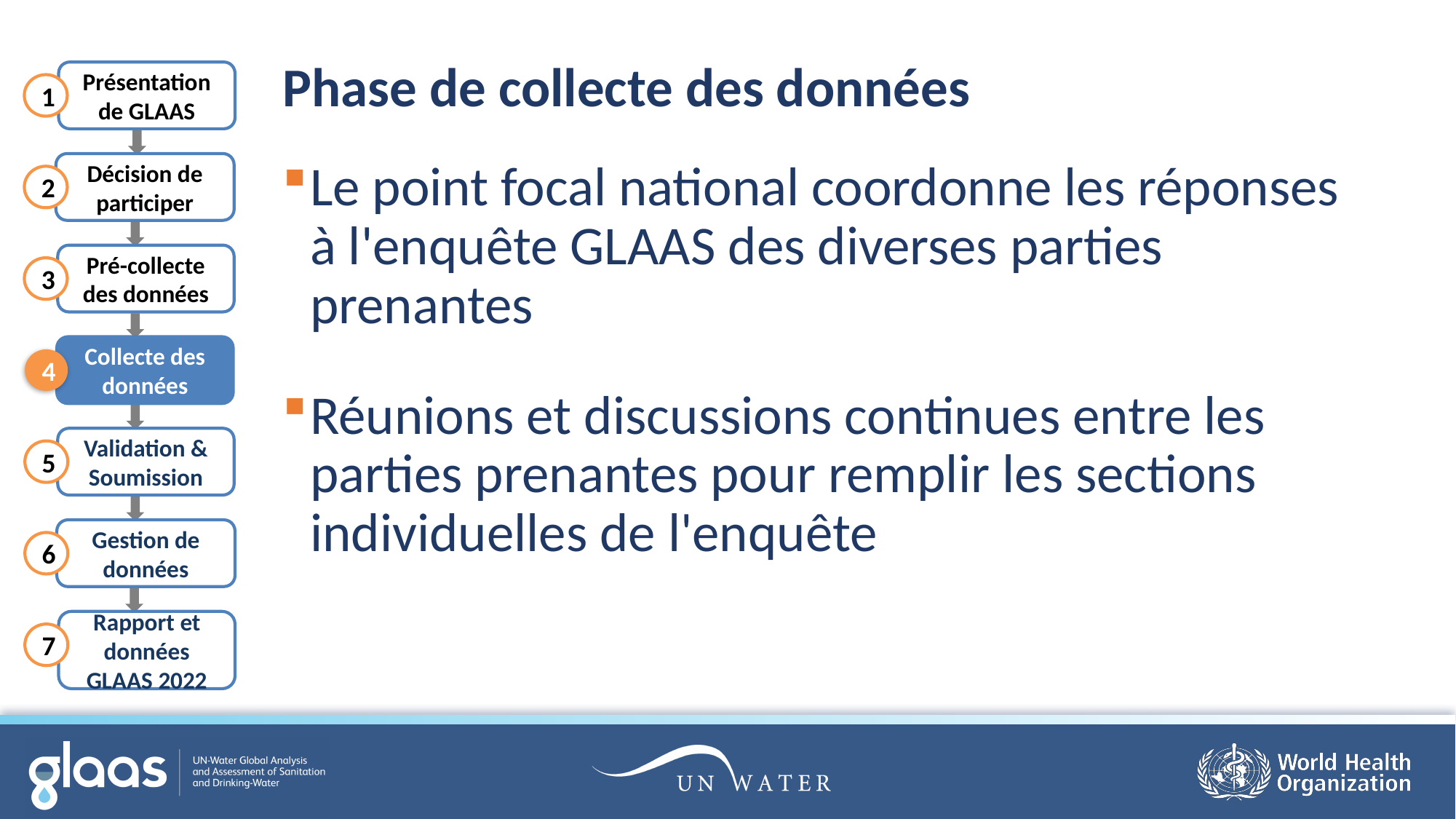

Phase de collecte des données
Présentation de GLAAS
Décision de participer
Pré-collecte des données
Collecte des données
Validation & Soumission
Gestion de données
Rapport et données GLAAS 2022
1
2
3
4
5
6
7

Le point focal national coordonne les réponses à l'enquête GLAAS des diverses parties prenantes
Réunions et discussions continues entre les parties prenantes pour remplir les sections individuelles de l'enquête